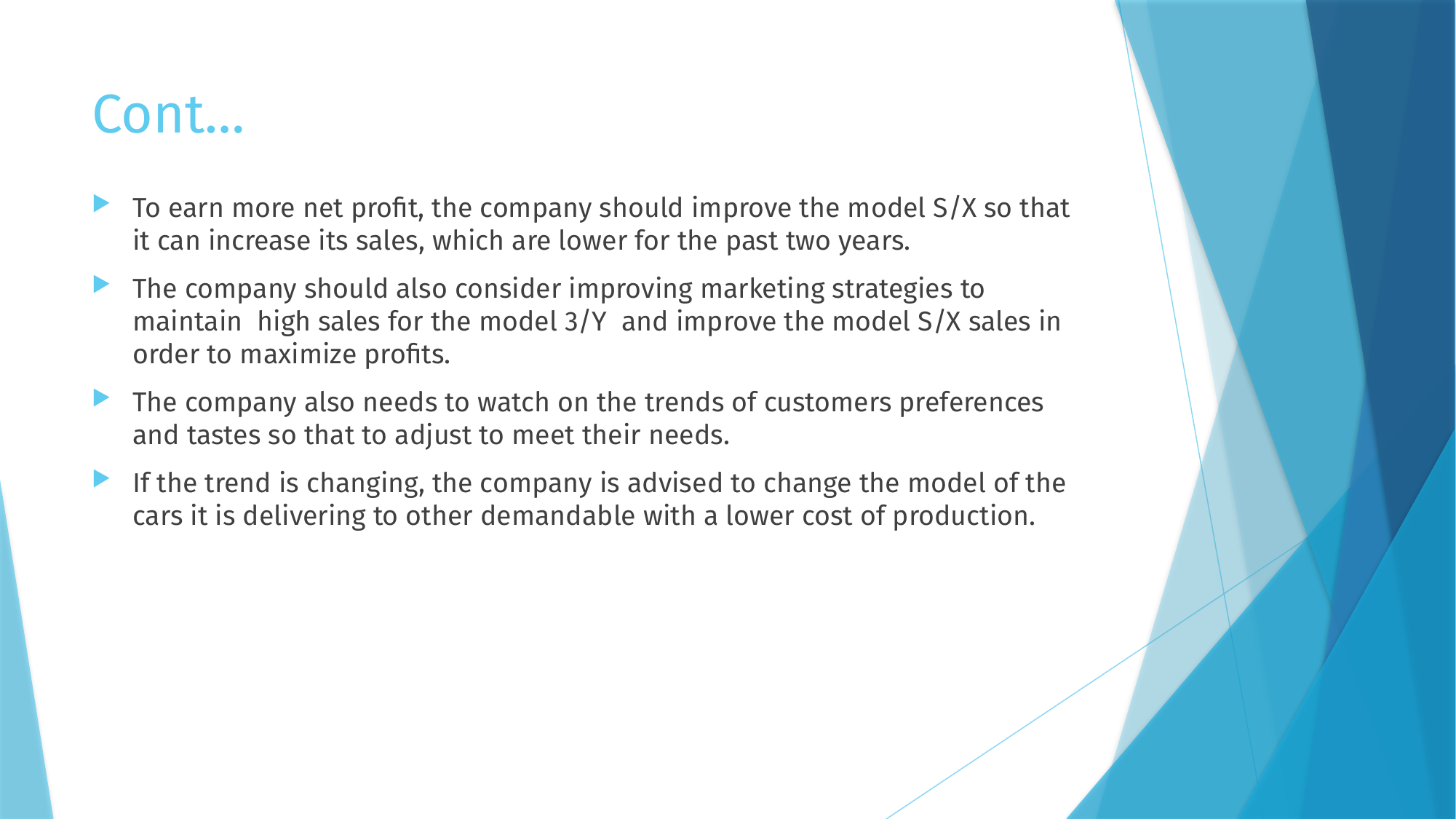

# Cont…
To earn more net profit, the company should improve the model S/X so that it can increase its sales, which are lower for the past two years.
The company should also consider improving marketing strategies to maintain  high sales for the model 3/Y  and improve the model S/X sales in order to maximize profits.
The company also needs to watch on the trends of customers preferences and tastes so that to adjust to meet their needs.
If the trend is changing, the company is advised to change the model of the cars it is delivering to other demandable with a lower cost of production.